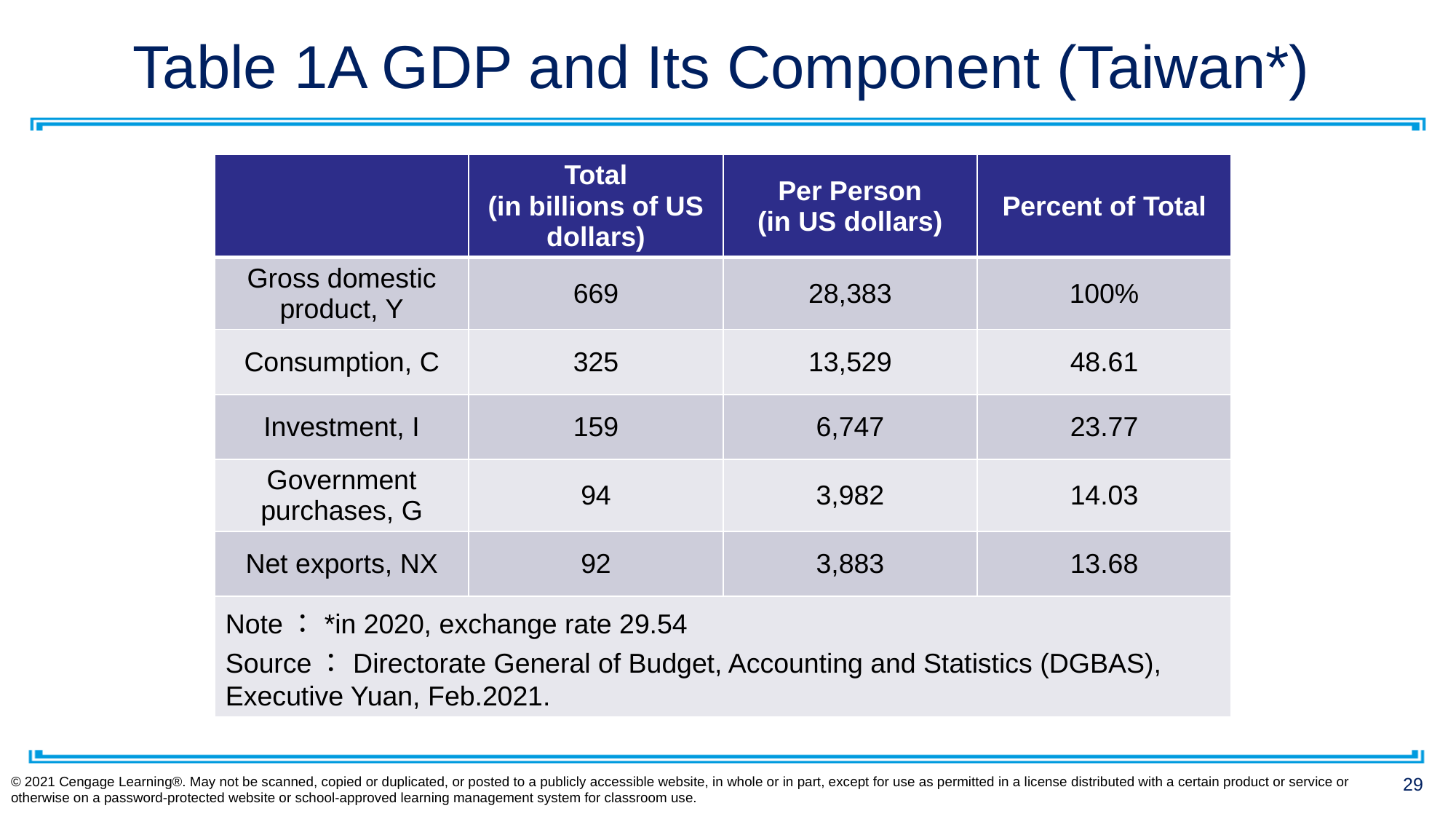

# Table 1A GDP and Its Component (Taiwan*)
|  | Total (in billions of US dollars) | Per Person (in US dollars) | Percent of Total |
| --- | --- | --- | --- |
| Gross domestic product, Y | 669 | 28,383 | 100% |
| Consumption, C | 325 | 13,529 | 48.61 |
| Investment, I | 159 | 6,747 | 23.77 |
| Government purchases, G | 94 | 3,982 | 14.03 |
| Net exports, NX | 92 | 3,883 | 13.68 |
| Note：\*in 2020, exchange rate 29.54 Source：Directorate General of Budget, Accounting and Statistics (DGBAS), Executive Yuan, Feb.2021. |  |  |  |
© 2021 Cengage Learning®. May not be scanned, copied or duplicated, or posted to a publicly accessible website, in whole or in part, except for use as permitted in a license distributed with a certain product or service or otherwise on a password-protected website or school-approved learning management system for classroom use.
29